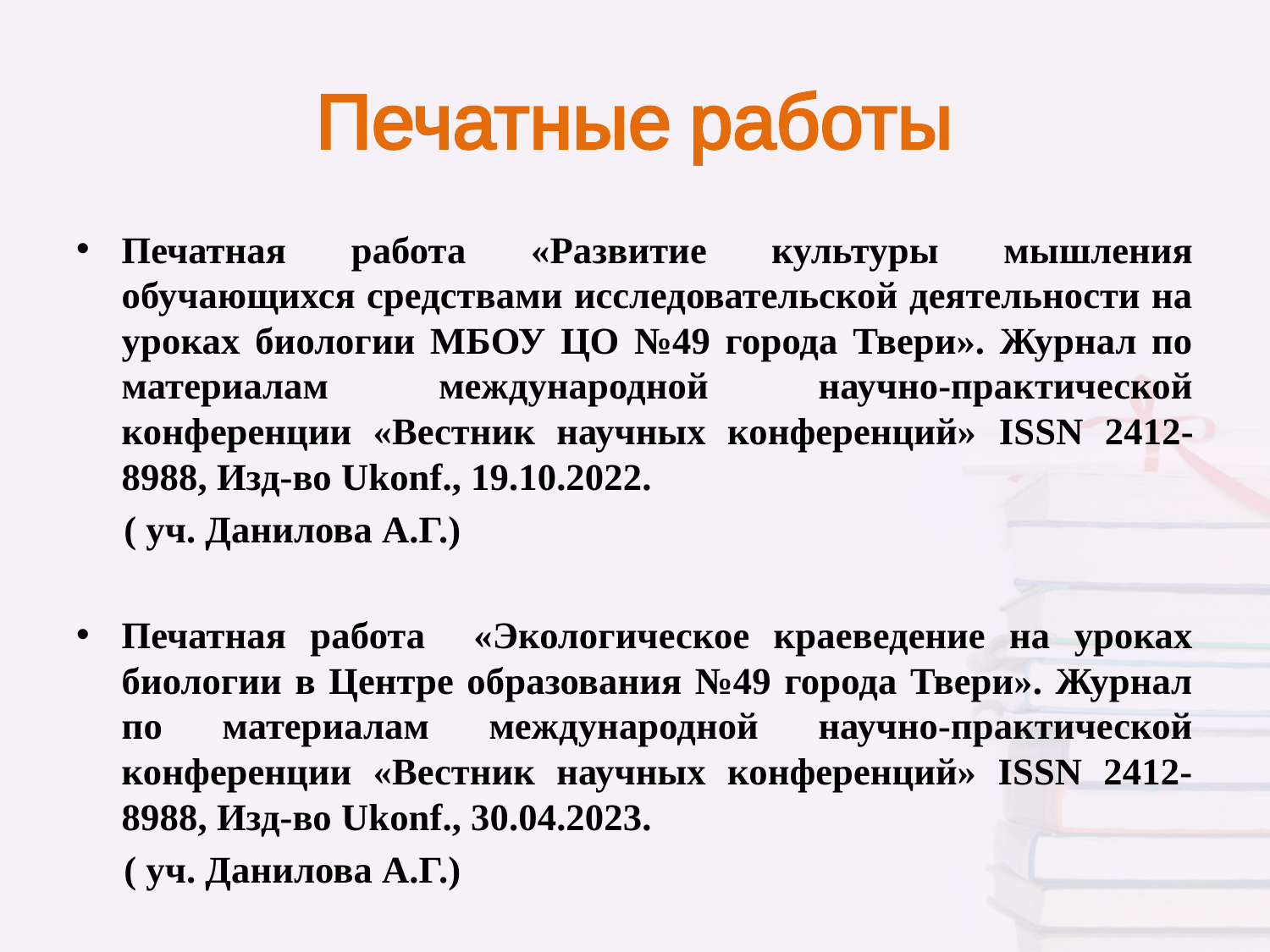

# Печатные работы

Печатная работа «Развитие культуры мышления обучающихся средствами исследовательской деятельности на уроках биологии МБОУ ЦО №49 города Твери». Журнал по материалам международной научно-практической конференции «Вестник научных конференций» ISSN 2412-8988, Изд-во Ukonf., 19.10.2022.
     ( уч. Данилова А.Г.)

Печатная работа  «Экологическое краеведение на уроках биологии в Центре образования №49 города Твери». Журнал по материалам международной научно-практической конференции «Вестник научных конференций» ISSN 2412-8988, Изд-во Ukonf., 30.04.2023.
     ( уч. Данилова А.Г.)